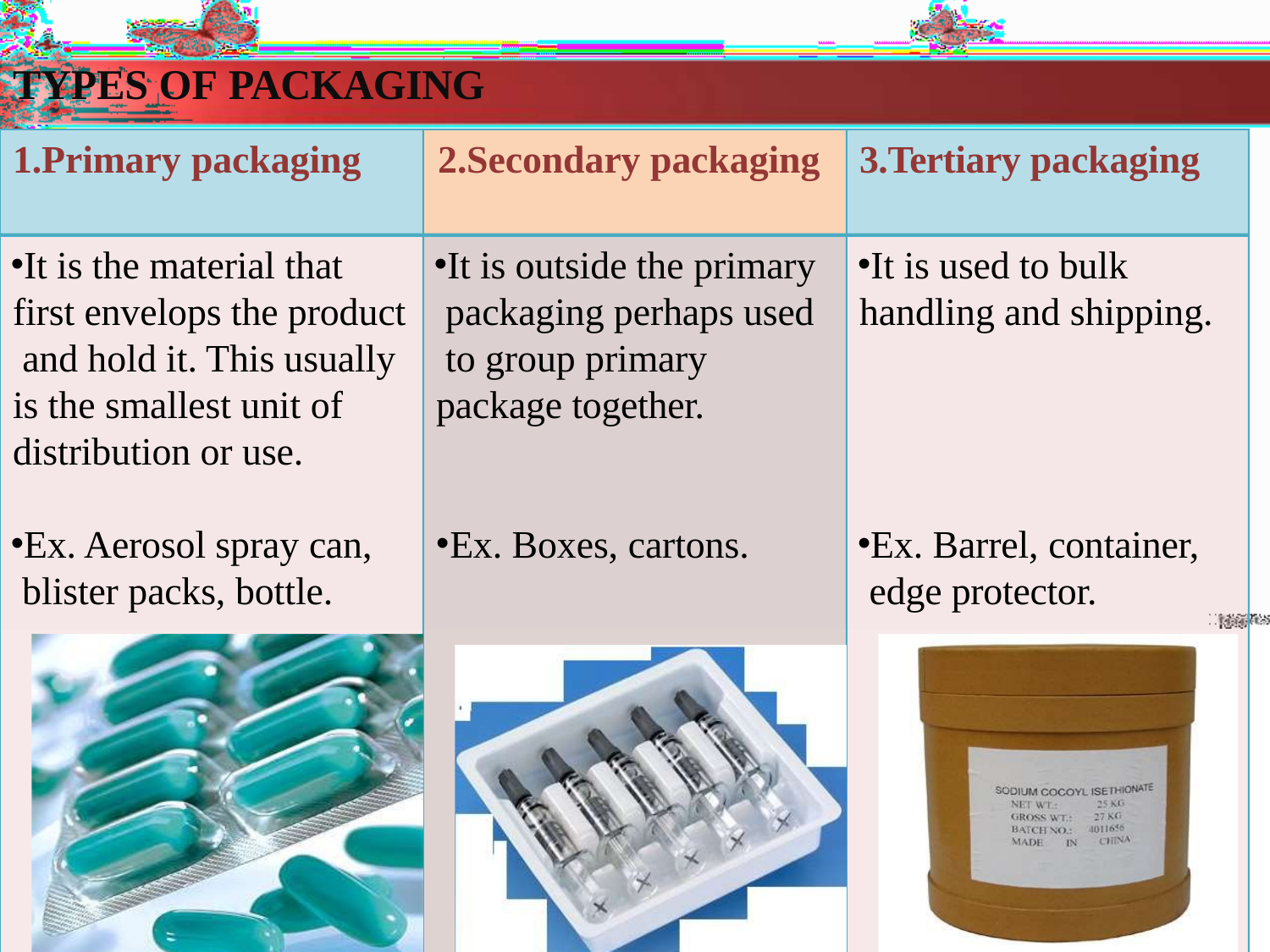

# TYPES OF PACKAGING

1.Primary packaging	2.Secondary packaging
3.Tertiary packaging
It is the material that  first envelops the product  and hold it. This usually  is the smallest unit of  distribution or use.
It is outside the primary  packaging perhaps used  to group primary  package together.
It is used to bulk  handling and shipping.
Ex. Aerosol spray can,  blister packs, bottle.
Ex. Boxes, cartons.
Ex. Barrel, container,  edge protector.